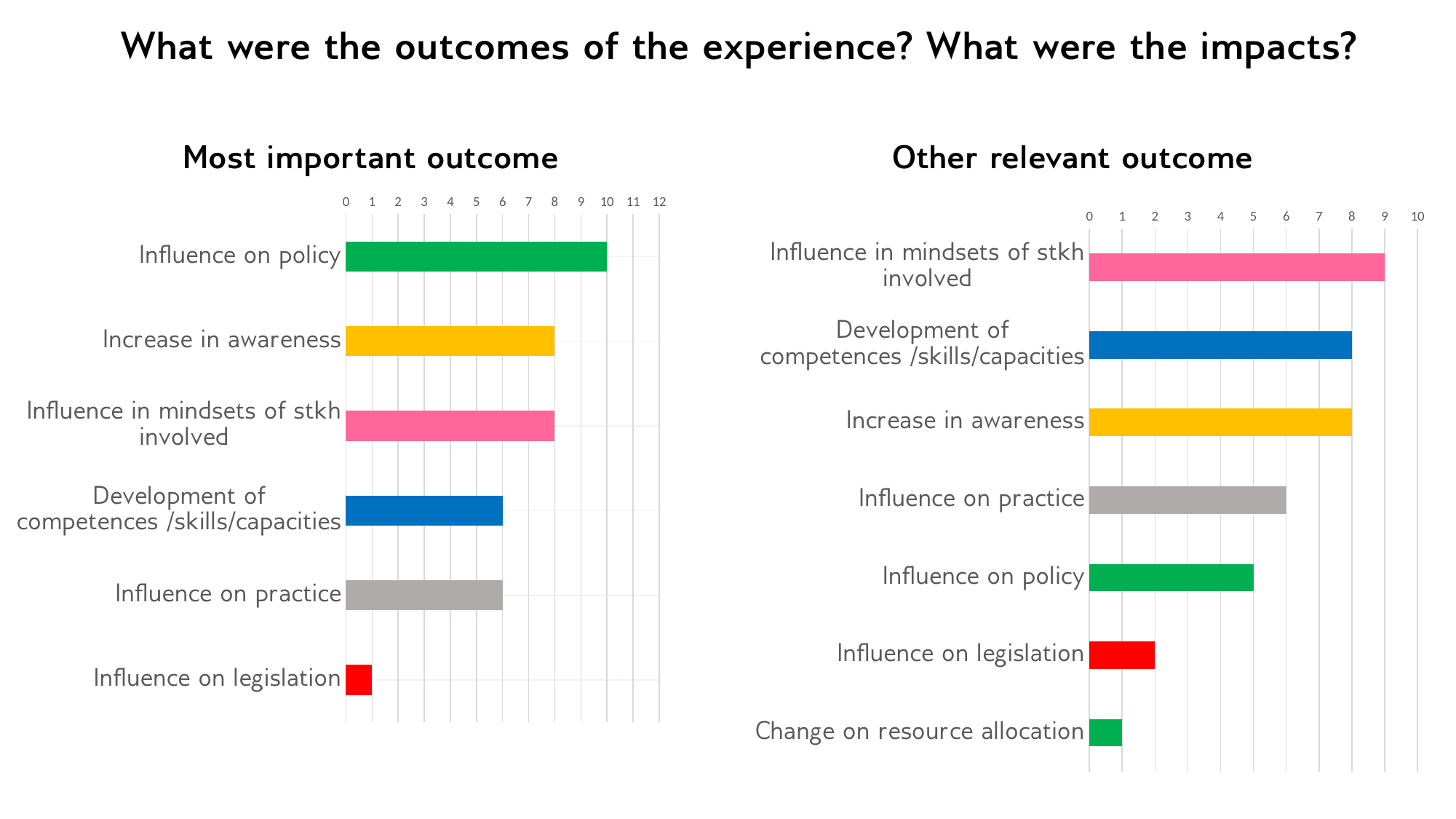

What were the outcomes of the experience? What were the impacts?
Most important outcome
Other relevant outcome

### Chart

| Category |  |
|---|---|
| Influence on policy | 10.0 |
| Increase in awareness | 8.0 |
| Influence in mindsets of stkh involved | 8.0 |
| Development of competences /skills/capacities | 6.0 |
| Influence on practice | 6.0 |
| Influence on legislation | 1.0 |

### Chart

| Category |  |
|---|---|
| Influence in mindsets of stkh involved | 9.0 |
| Development of competences /skills/capacities | 8.0 |
| Increase in awareness | 8.0 |
| Influence on practice | 6.0 |
| Influence on policy | 5.0 |
| Influence on legislation | 2.0 |
| Change on resource allocation | 1.0 |